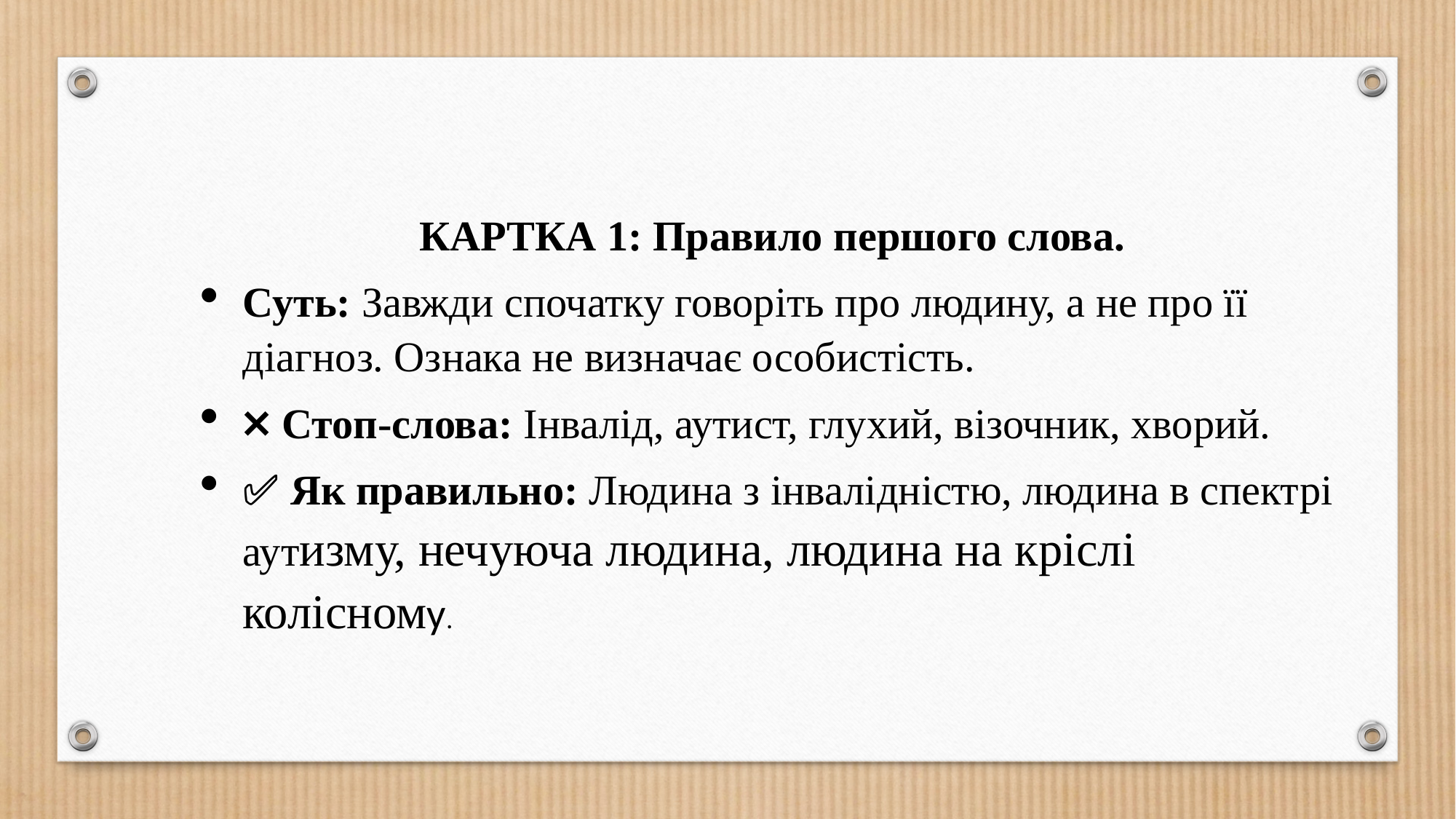

КАРТКА 1: Правило першого слова.
Суть: Завжди спочатку говоріть про людину, а не про її діагноз. Ознака не визначає особистість.
❌ Стоп-слова: Інвалід, аутист, глухий, візочник, хворий.
✅ Як правильно: Людина з інвалідністю, людина в спектрі аутизму, нечуюча людина, людина на кріслі колісному.